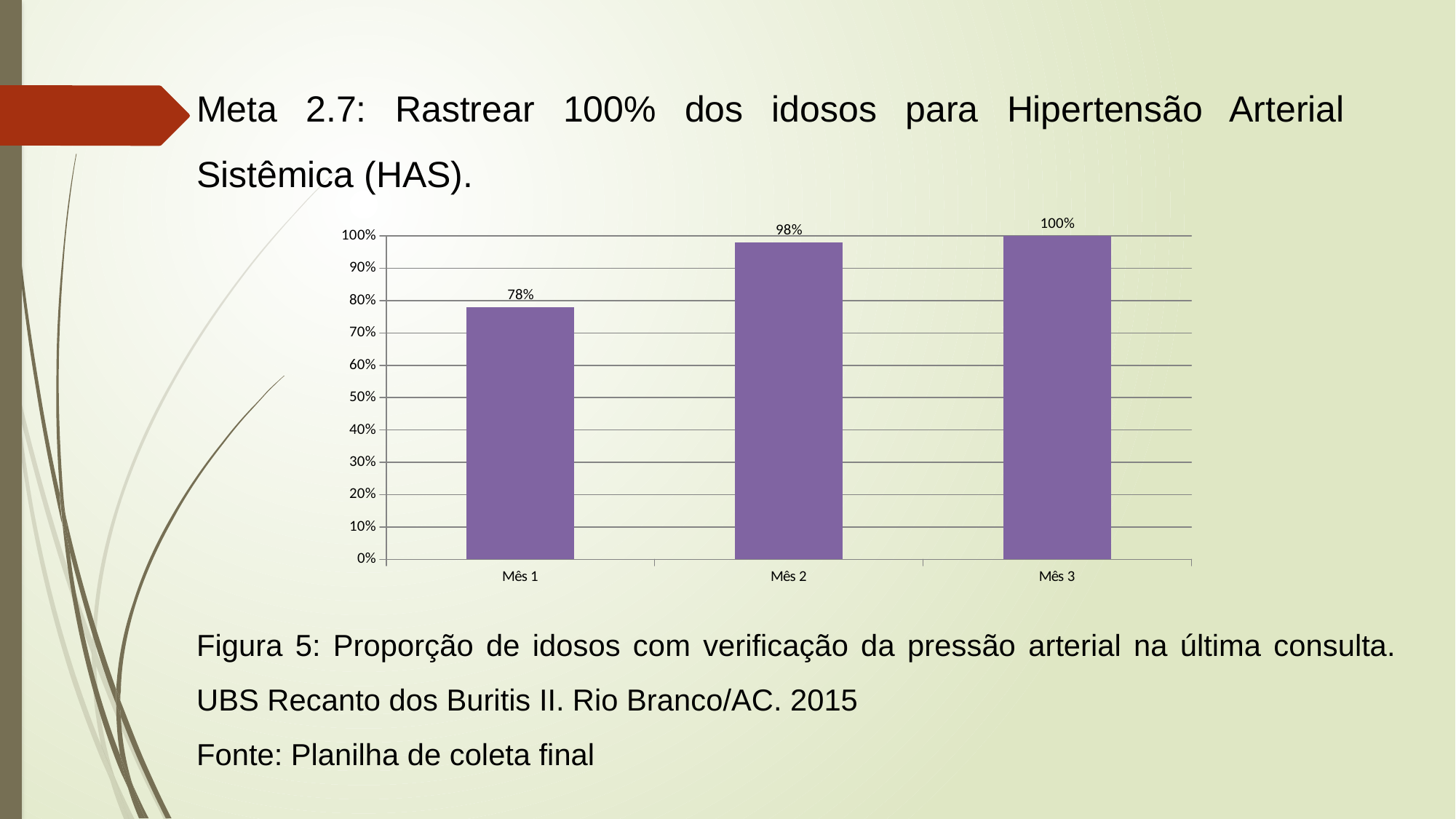

Meta 2.7: Rastrear 100% dos idosos para Hipertensão Arterial Sistêmica (HAS).

### Chart

| Category |  |
|---|---|
| Mês 1 | 0.78 |
| Mês 2 | 0.98 |
| Mês 3 | 1.0 |
Figura 5: Proporção de idosos com verificação da pressão arterial na última consulta. UBS Recanto dos Buritis II. Rio Branco/AC. 2015
Fonte: Planilha de coleta final